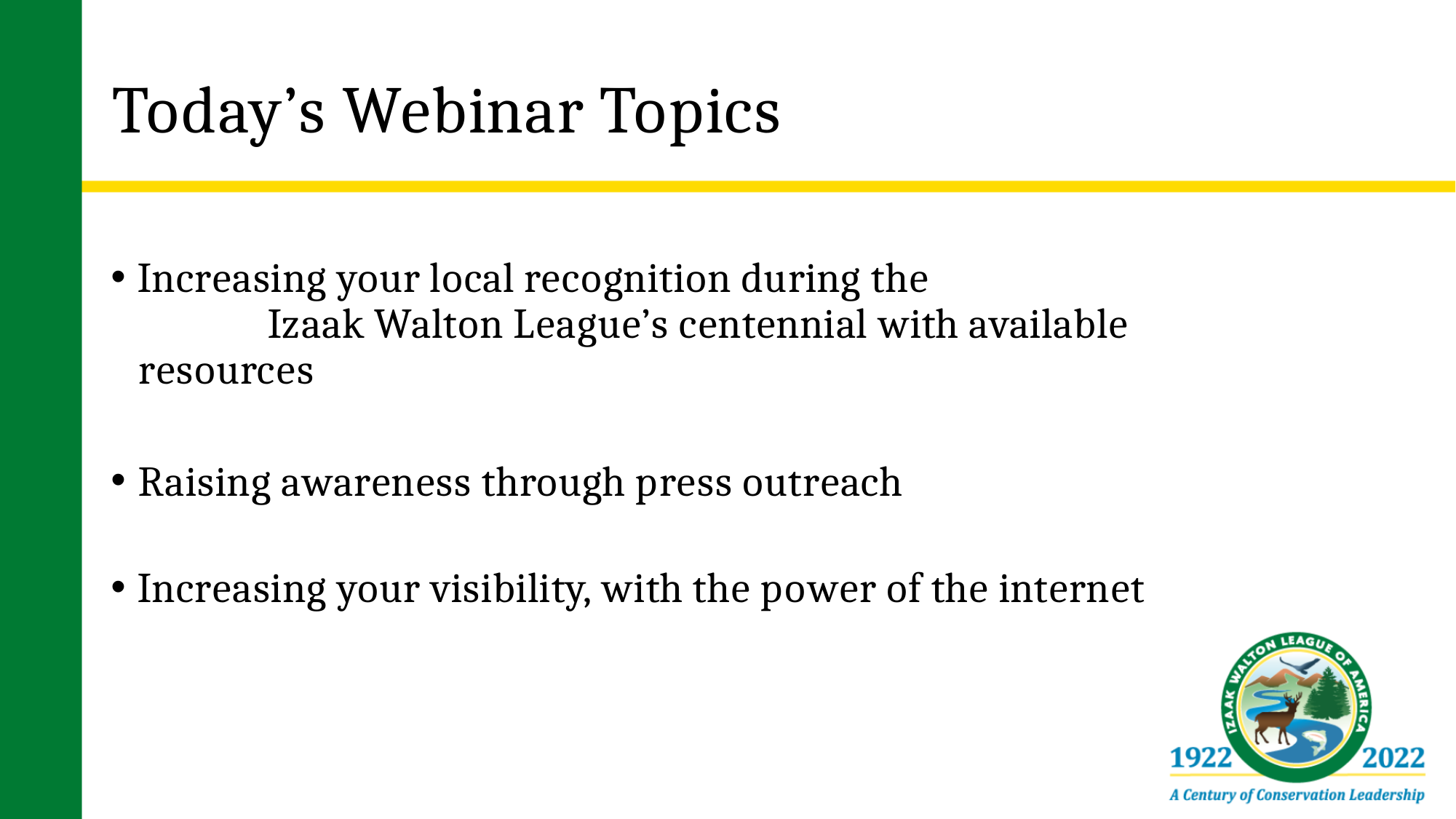

# Today’s Webinar Topics
Increasing your local recognition during the                                                      Izaak Walton League’s centennial with available resources
Raising awareness through press outreach
Increasing your visibility, with the power of the internet